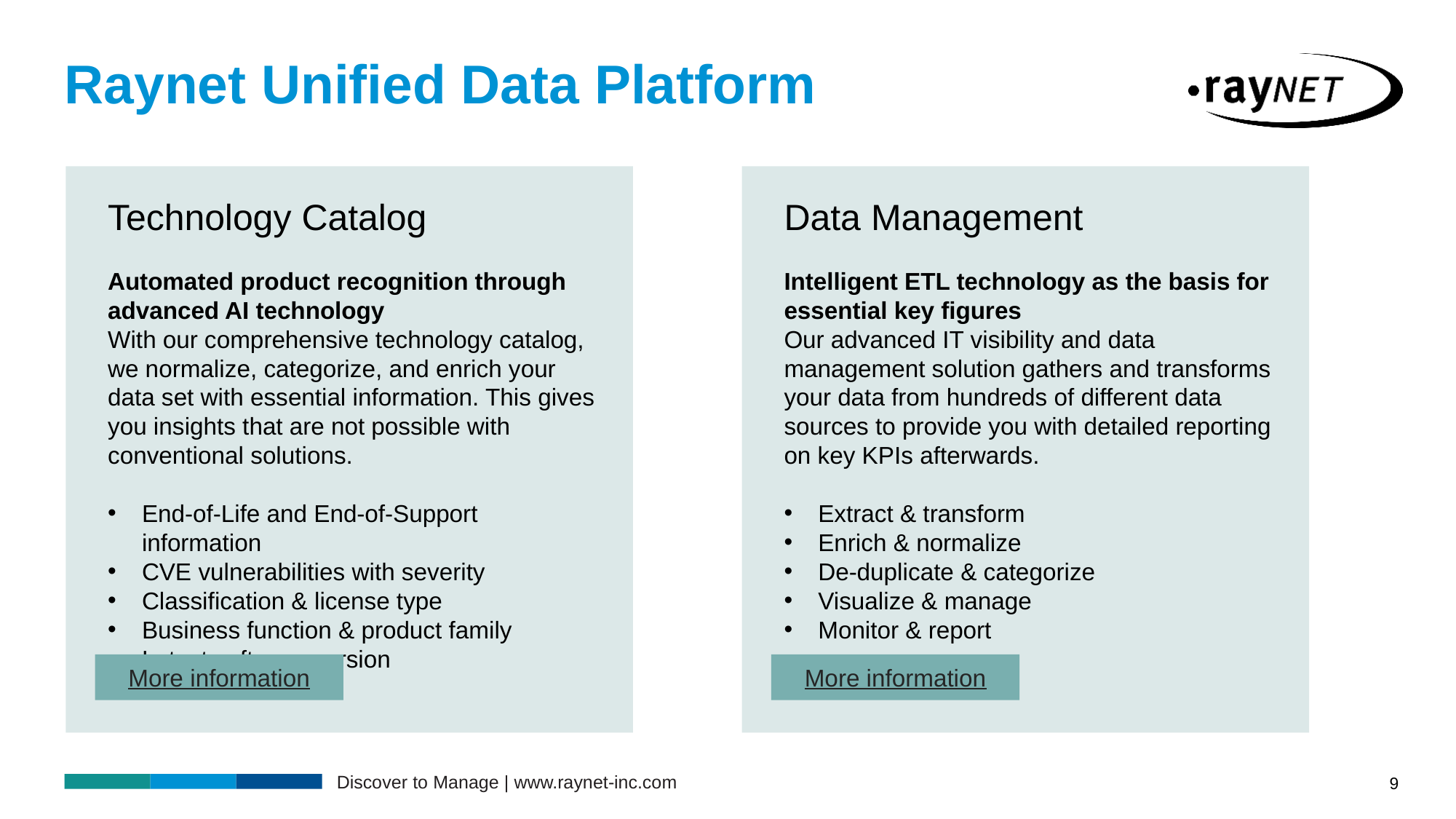

# Raynet Unified Data Platform

Technology Catalog
Data Management
Automated product recognition through advanced AI technology
With our comprehensive technology catalog, we normalize, categorize, and enrich your data set with essential information. This gives you insights that are not possible with conventional solutions.

End-of-Life and End-of-Support information
CVE vulnerabilities with severity
Classification & license type
Business function & product family
Latest software version
Intelligent ETL technology as the basis for essential key figures
Our advanced IT visibility and data management solution gathers and transforms your data from hundreds of different data sources to provide you with detailed reporting on key KPIs afterwards.
Extract & transform
Enrich & normalize
De-duplicate & categorize
Visualize & manage
Monitor & report
More information
More information